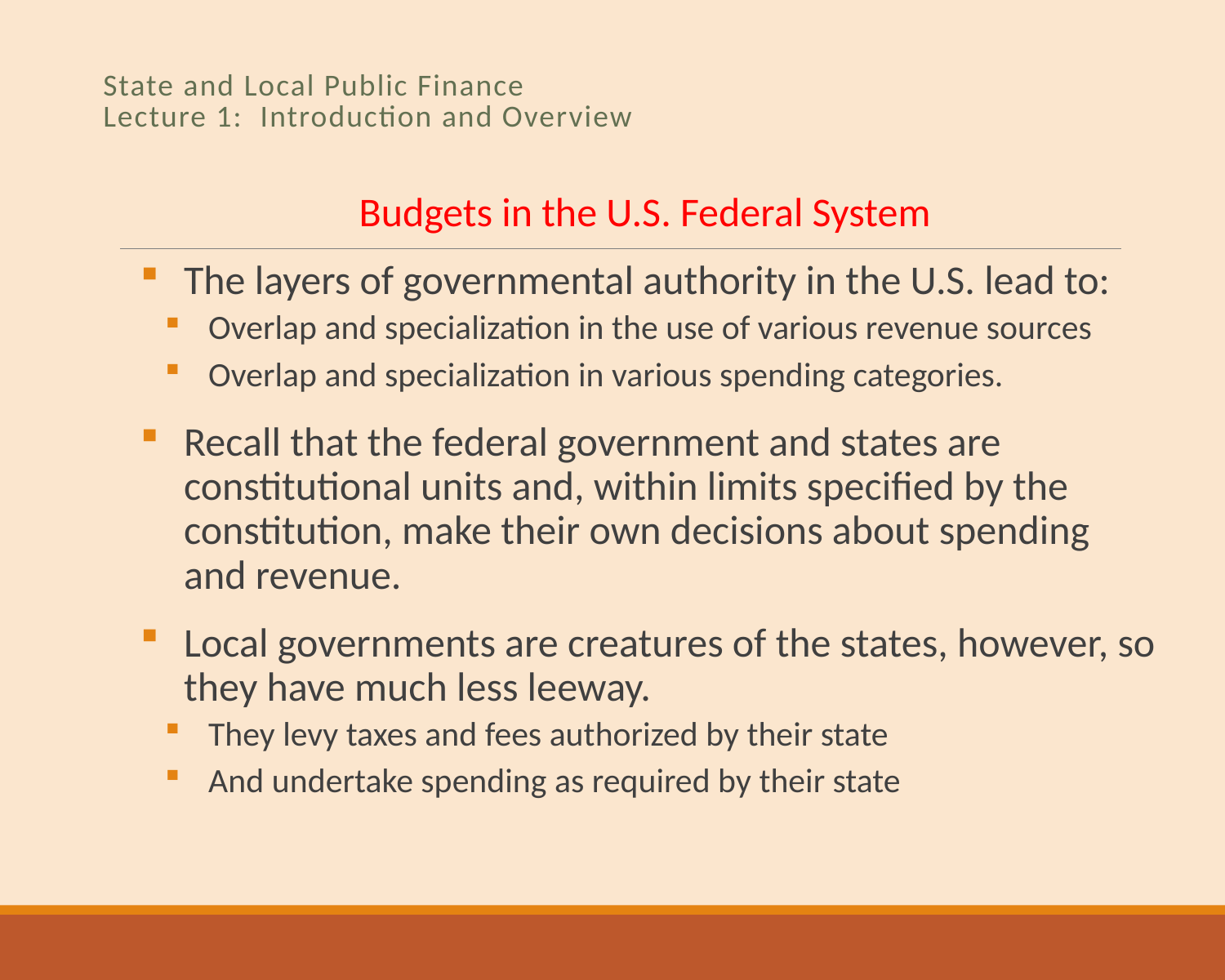

# State and Local Public Finance Lecture 1:  Introduction and Overview
State and Local Public Finance
Lecture 1:  Introduction and Overview
Budgets in the U.S. Federal System
The layers of governmental authority in the U.S. lead to:
Overlap and specialization in the use of various revenue sources
Overlap and specialization in various spending categories.
Recall that the federal government and states are constitutional units and, within limits specified by the constitution, make their own decisions about spending and revenue.
Local governments are creatures of the states, however, so they have much less leeway.
They levy taxes and fees authorized by their state
And undertake spending as required by their state